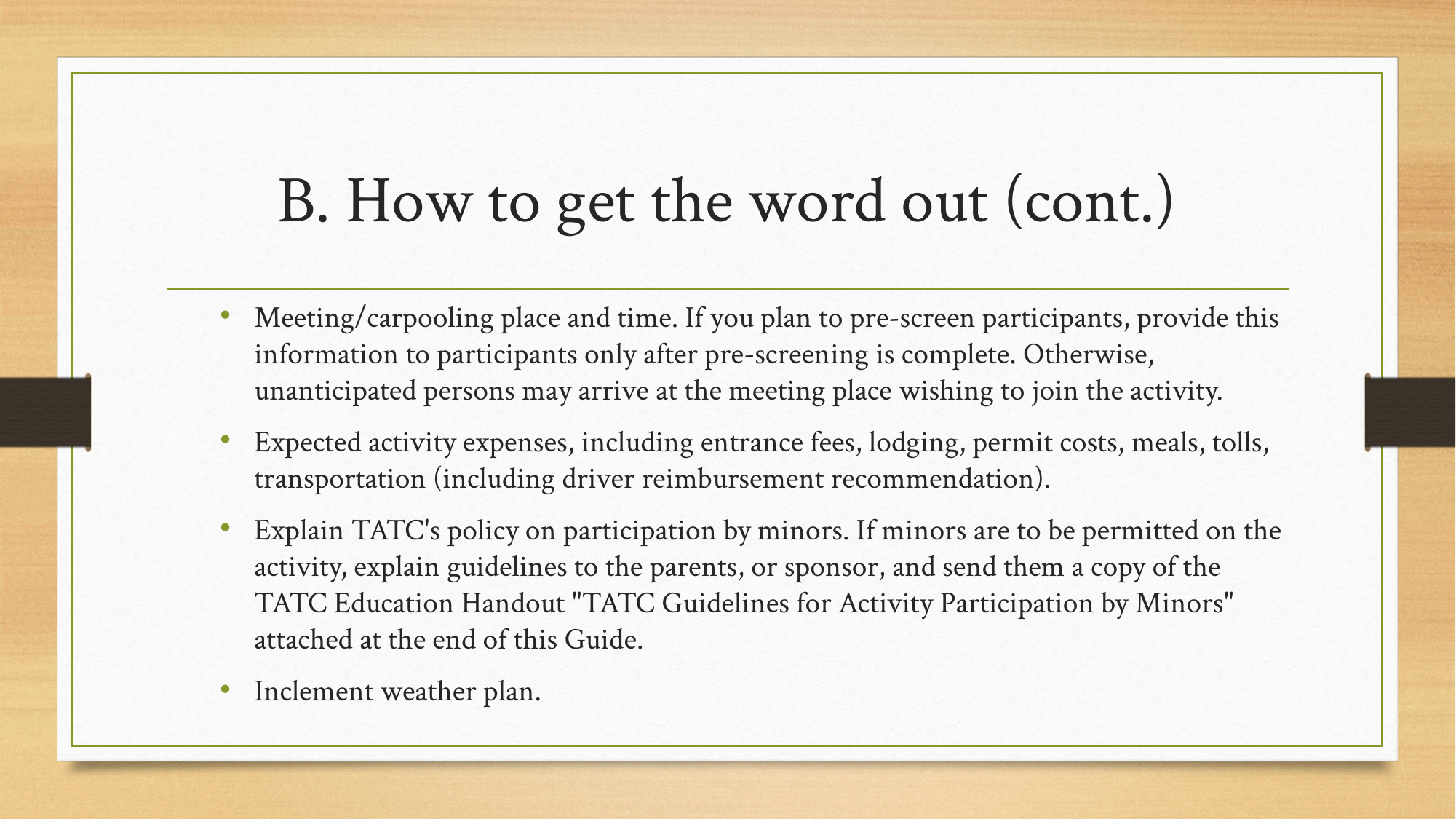

# B. How to get the word out (cont.)
Meeting/carpooling place and time. If you plan to pre-screen participants, provide this information to participants only after pre-screening is complete. Otherwise, unanticipated persons may arrive at the meeting place wishing to join the activity.
Expected activity expenses, including entrance fees, lodging, permit costs, meals, tolls, transportation (including driver reimbursement recommendation).
Explain TATC's policy on participation by minors. If minors are to be permitted on the activity, explain guidelines to the parents, or sponsor, and send them a copy of the TATC Education Handout "TATC Guidelines for Activity Participation by Minors" attached at the end of this Guide.
Inclement weather plan.